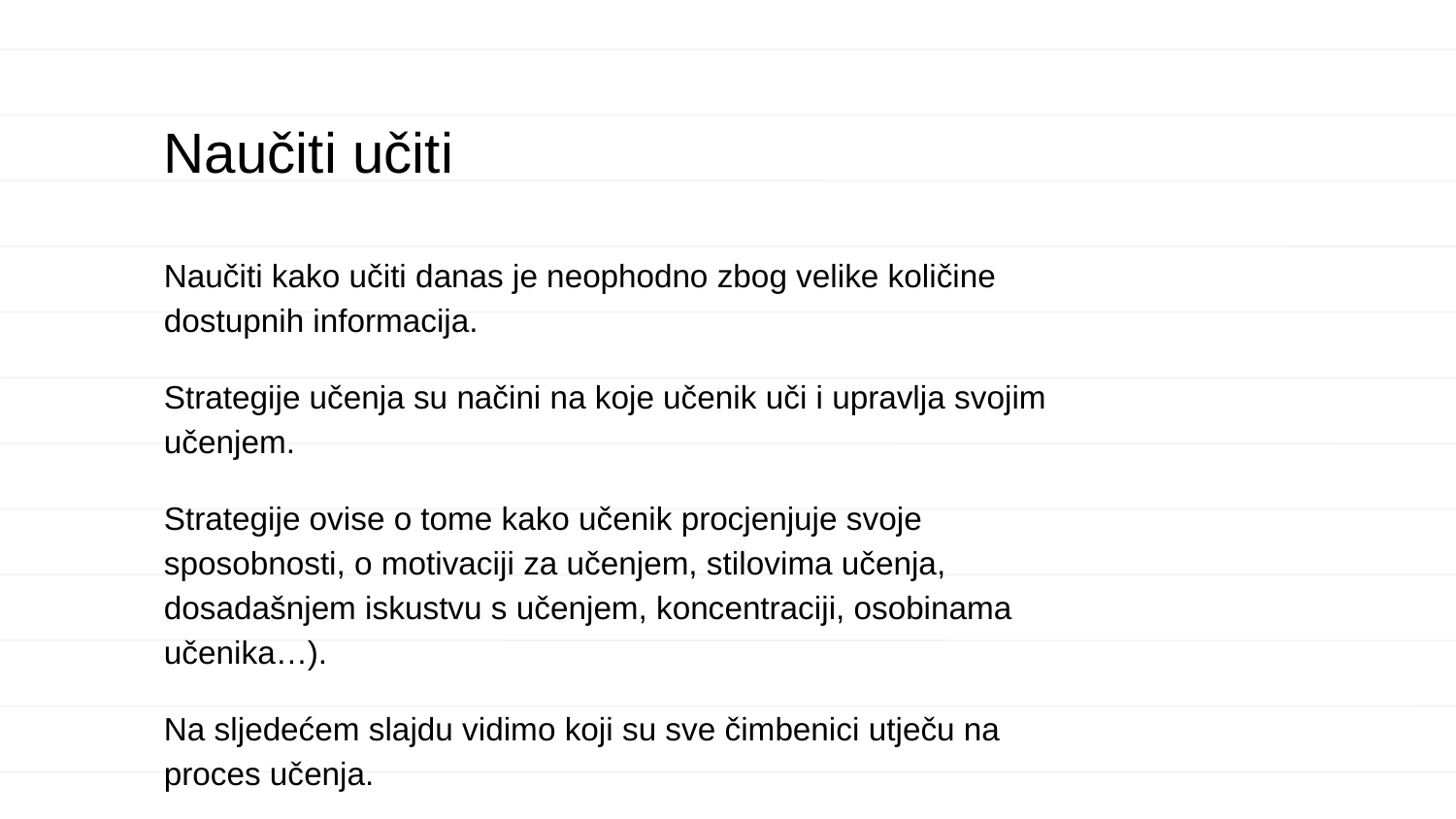

Naučiti učiti
Naučiti kako učiti danas je neophodno zbog velike količine dostupnih informacija.
Strategije učenja su načini na koje učenik uči i upravlja svojim učenjem.
Strategije ovise o tome kako učenik procjenjuje svoje sposobnosti, o motivaciji za učenjem, stilovima učenja, dosadašnjem iskustvu s učenjem, koncentraciji, osobinama učenika…).
Na sljedećem slajdu vidimo koji su sve čimbenici utječu na proces učenja.